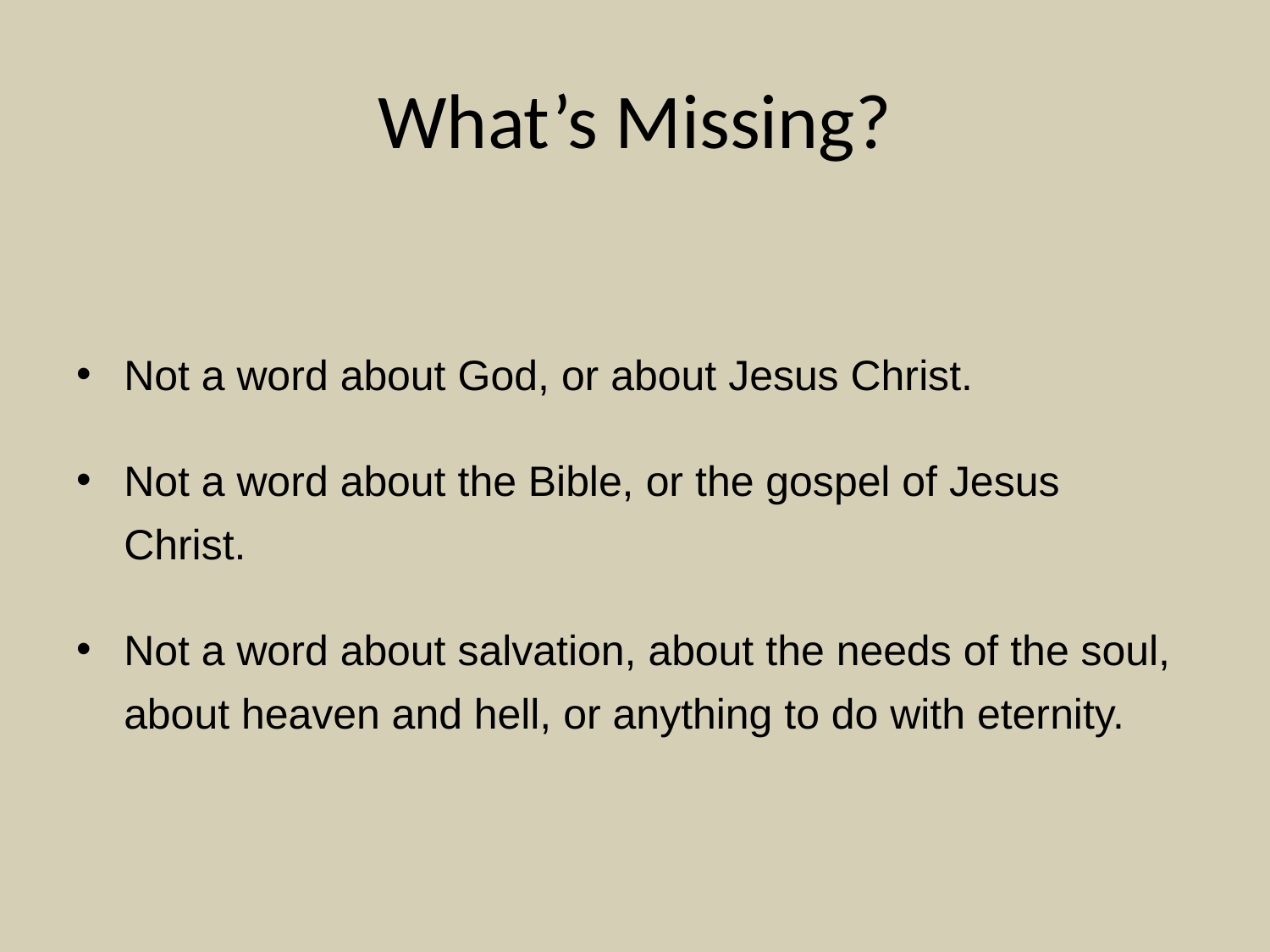

# What’s Missing?
Not a word about God, or about Jesus Christ.
Not a word about the Bible, or the gospel of Jesus Christ.
Not a word about salvation, about the needs of the soul, about heaven and hell, or anything to do with eternity.